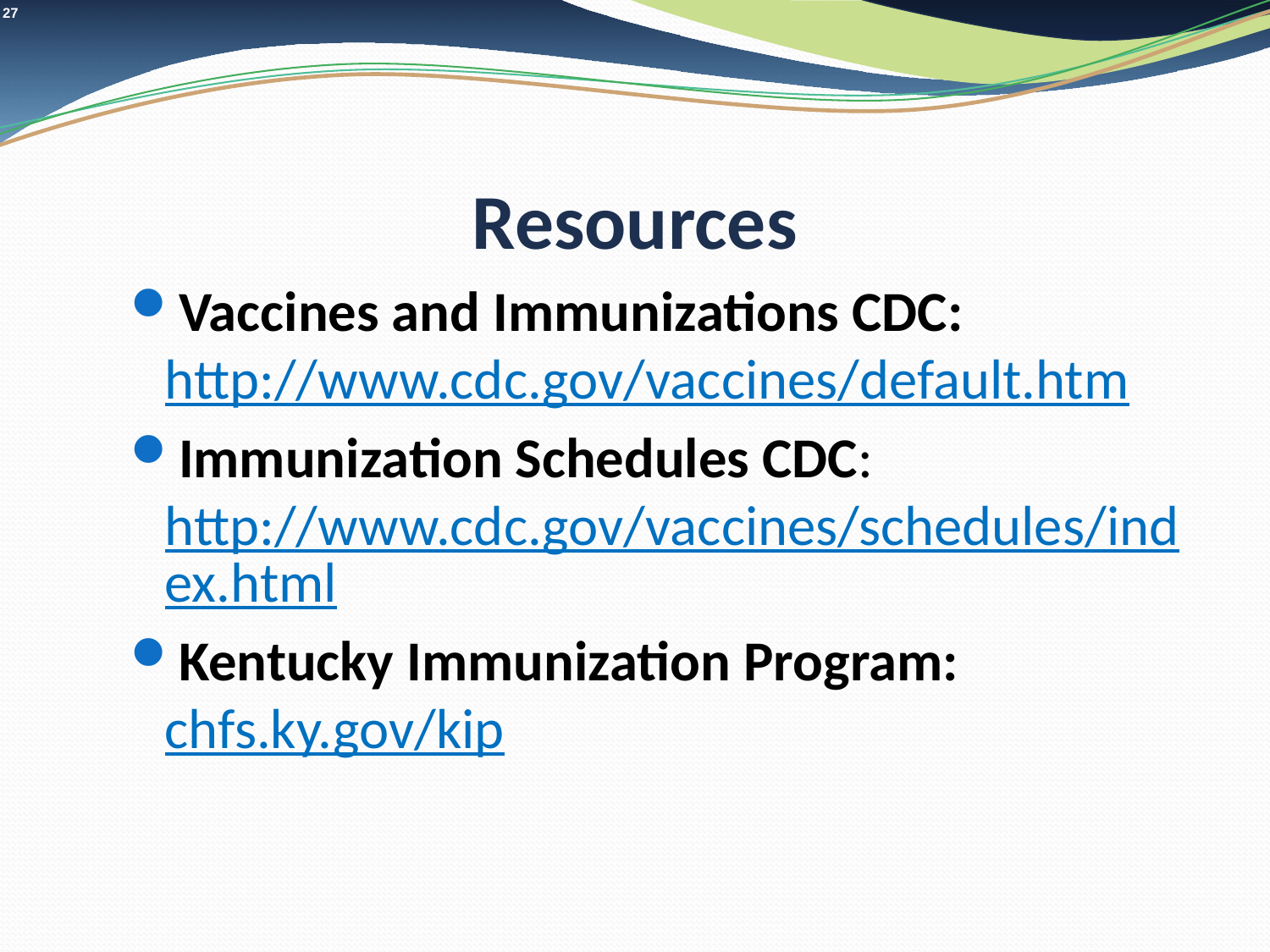

# Resources
Vaccines and Immunizations CDC:  http://www.cdc.gov/vaccines/default.htm
Immunization Schedules CDC: http://www.cdc.gov/vaccines/schedules/index.html
Kentucky Immunization Program: chfs.ky.gov/kip